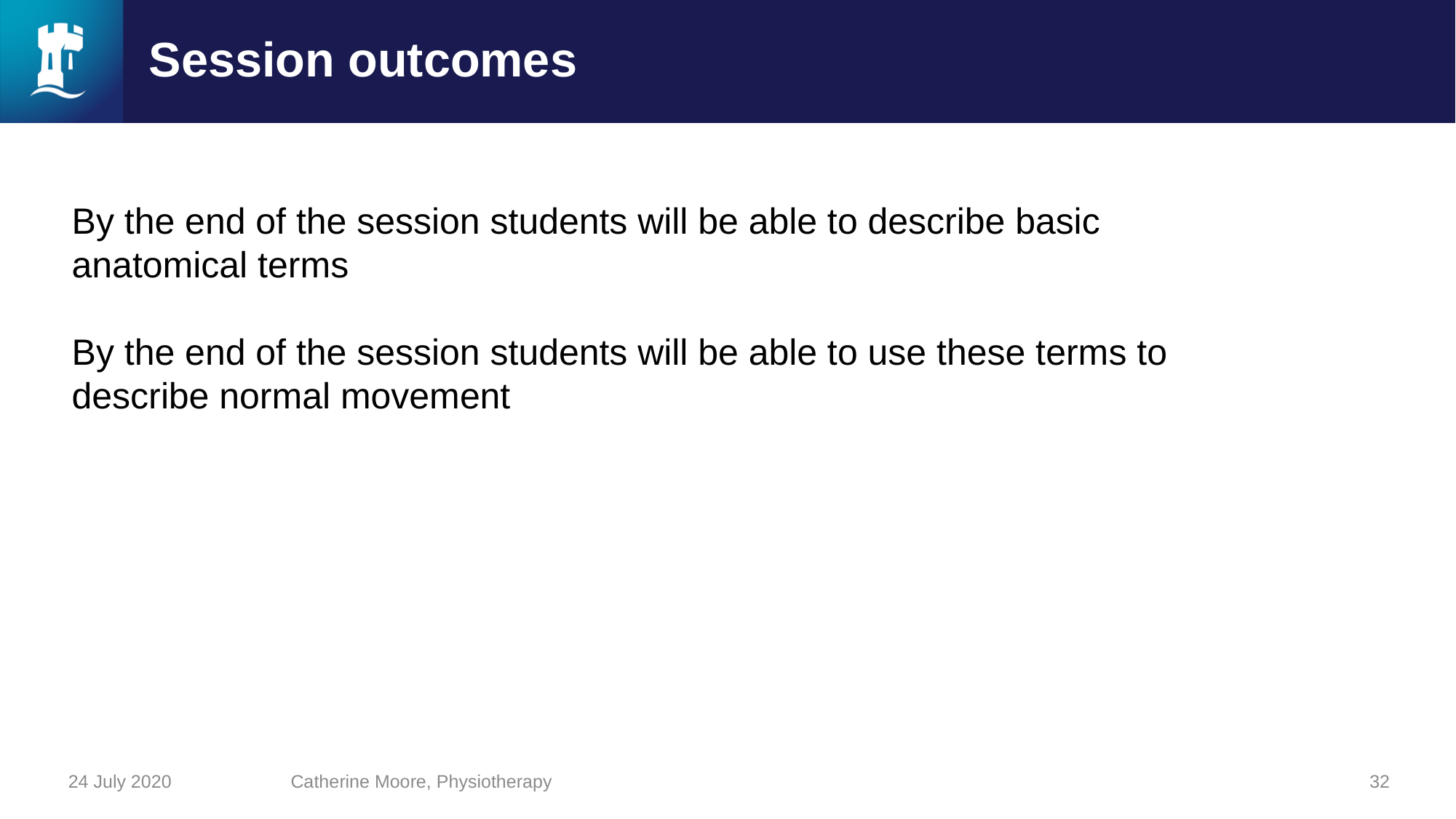

# Session outcomes

By the end of the session students will be able to describe basic anatomical terms
By the end of the session students will be able to use these terms to describe normal movement
24 July 2020

Catherine Moore, Physiotherapy
32